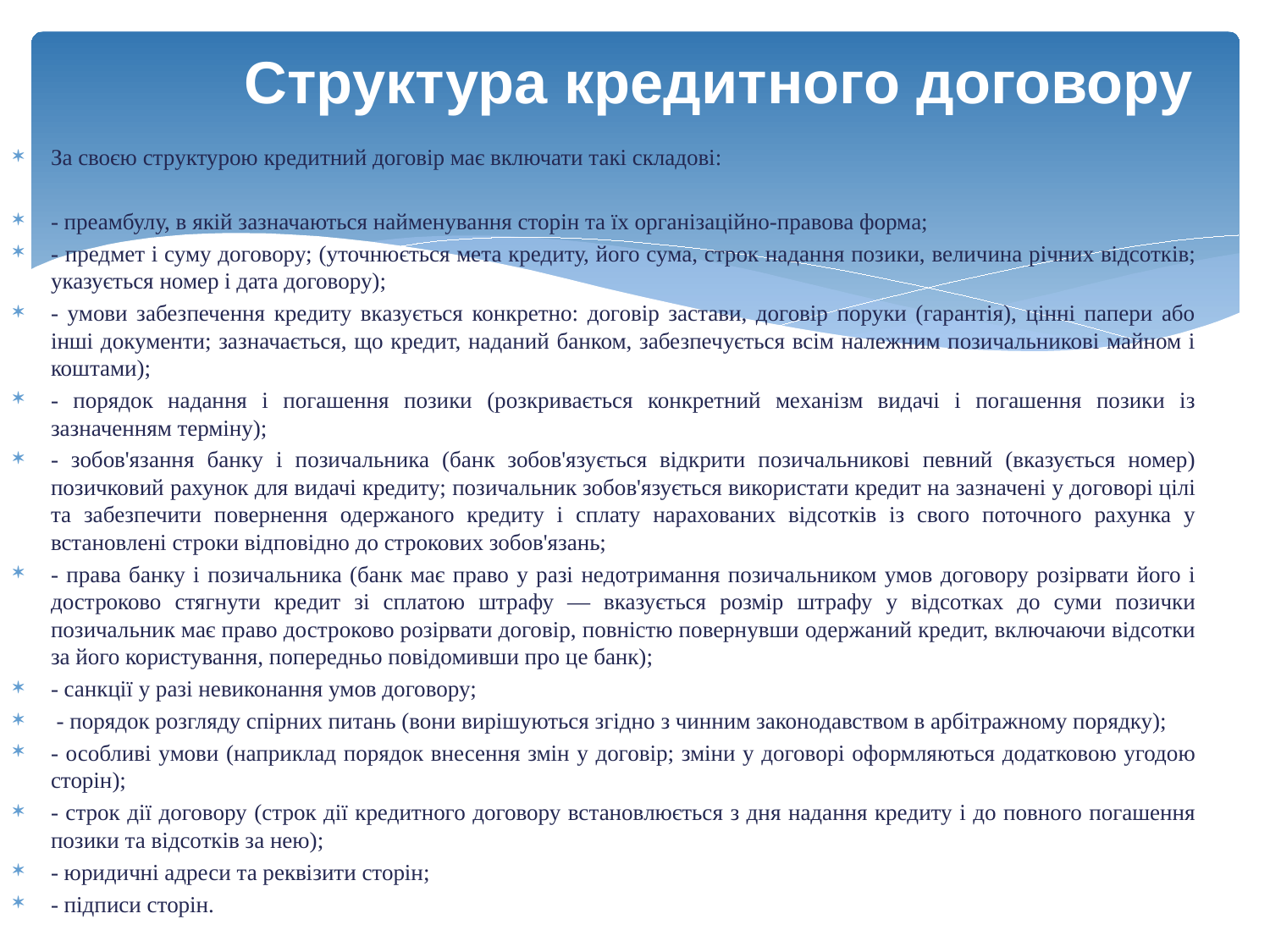

# Структура кредитного договору
За своєю структурою кредитний договір має включати такі складові:

- преамбулу, в якій зазначаються найменування сторін та їх організаційно-правова форма;
- предмет і суму договору; (уточнюється мета кредиту, його сума, строк надання позики, величина річних відсотків; указується номер і дата договору);
- умови забезпечення кредиту вказується конкретно: договір застави, договір поруки (гарантія), цінні папери або інші документи; зазначається, що кредит, наданий банком, забезпечується всім належним позичальникові майном і коштами);
- порядок надання і погашення позики (розкривається конкретний механізм видачі і погашення позики із зазначенням терміну);
- зобов'язання банку і позичальника (банк зобов'язується відкрити позичальникові певний (вказується номер) позичковий рахунок для видачі кредиту; позичальник зобов'язується використати кредит на зазначені у договорі цілі та забезпечити повернення одержаного кредиту і сплату нарахованих відсотків із свого поточного рахунка у встановлені строки відповідно до строкових зобов'язань;
- права банку і позичальника (банк має право у разі недотримання позичальником умов договору розірвати його і достроково стягнути кредит зі сплатою штрафу — вказується розмір штрафу у відсотках до суми позички позичальник має право достроково розірвати договір, повністю повернувши одержаний кредит, включаючи відсотки за його користування, попередньо повідомивши про це банк);
- санкції у разі невиконання умов договору;
 - порядок розгляду спірних питань (вони вирішуються згідно з чинним законодавством в арбітражному порядку);
- особливі умови (наприклад порядок внесення змін у договір; зміни у договорі оформляються додатковою угодою сторін);
- строк дії договору (строк дії кредитного договору встановлюється з дня надання кредиту і до повного погашення позики та відсотків за нею);
- юридичні адреси та реквізити сторін;
- підписи сторін.